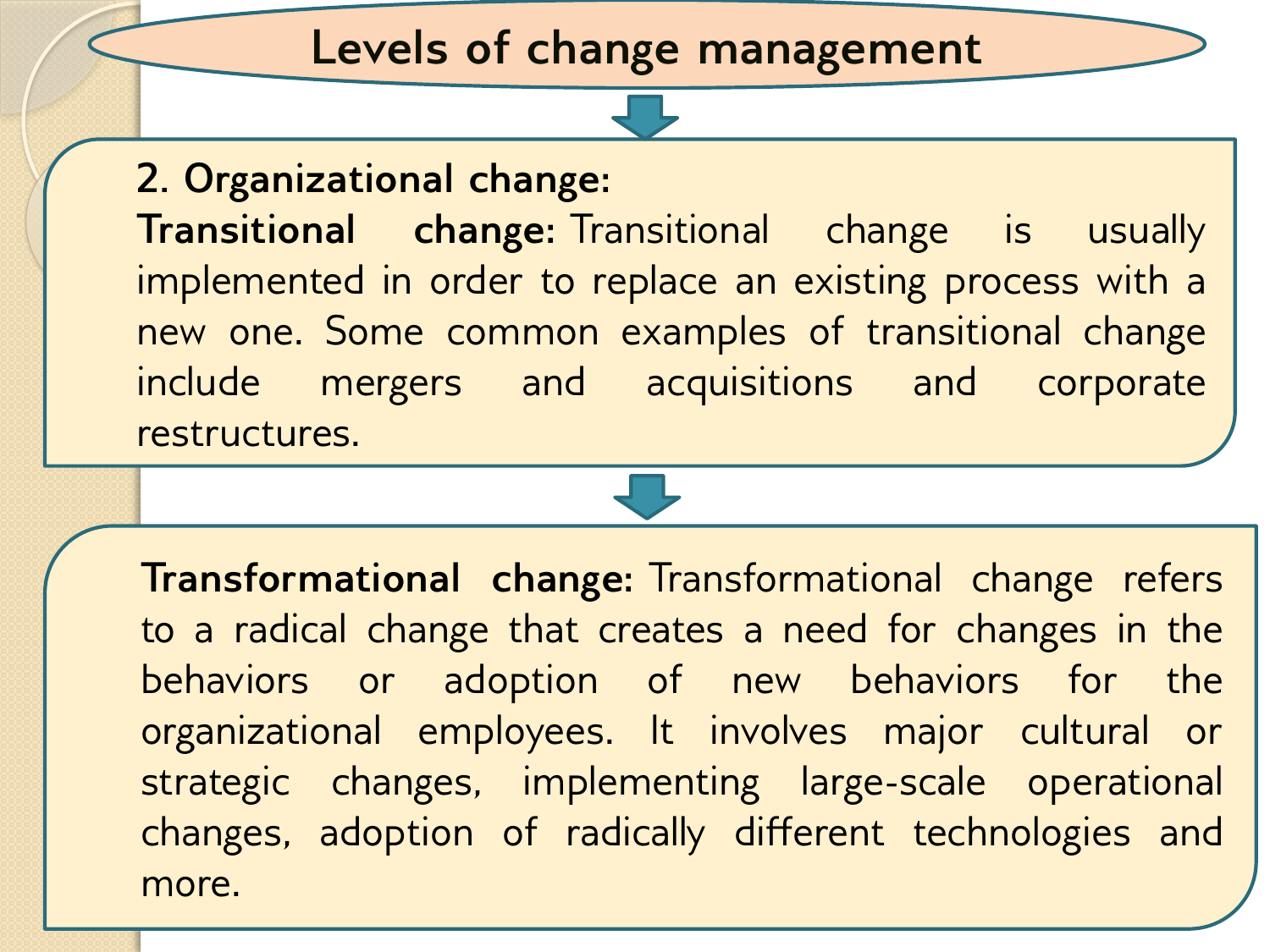

Levels of change management

2. Organizational change:
Transitional change: Transitional change is usually implemented in order to replace an existing process with a new one. Some common examples of transitional change include mergers and acquisitions and corporate restructures.

Transformational change: Transformational change refers to a radical change that creates a need for changes in the behaviors or adoption of new behaviors for the organizational employees. It involves major cultural or strategic changes, implementing large-scale operational changes, adoption of radically different technologies and more.
19